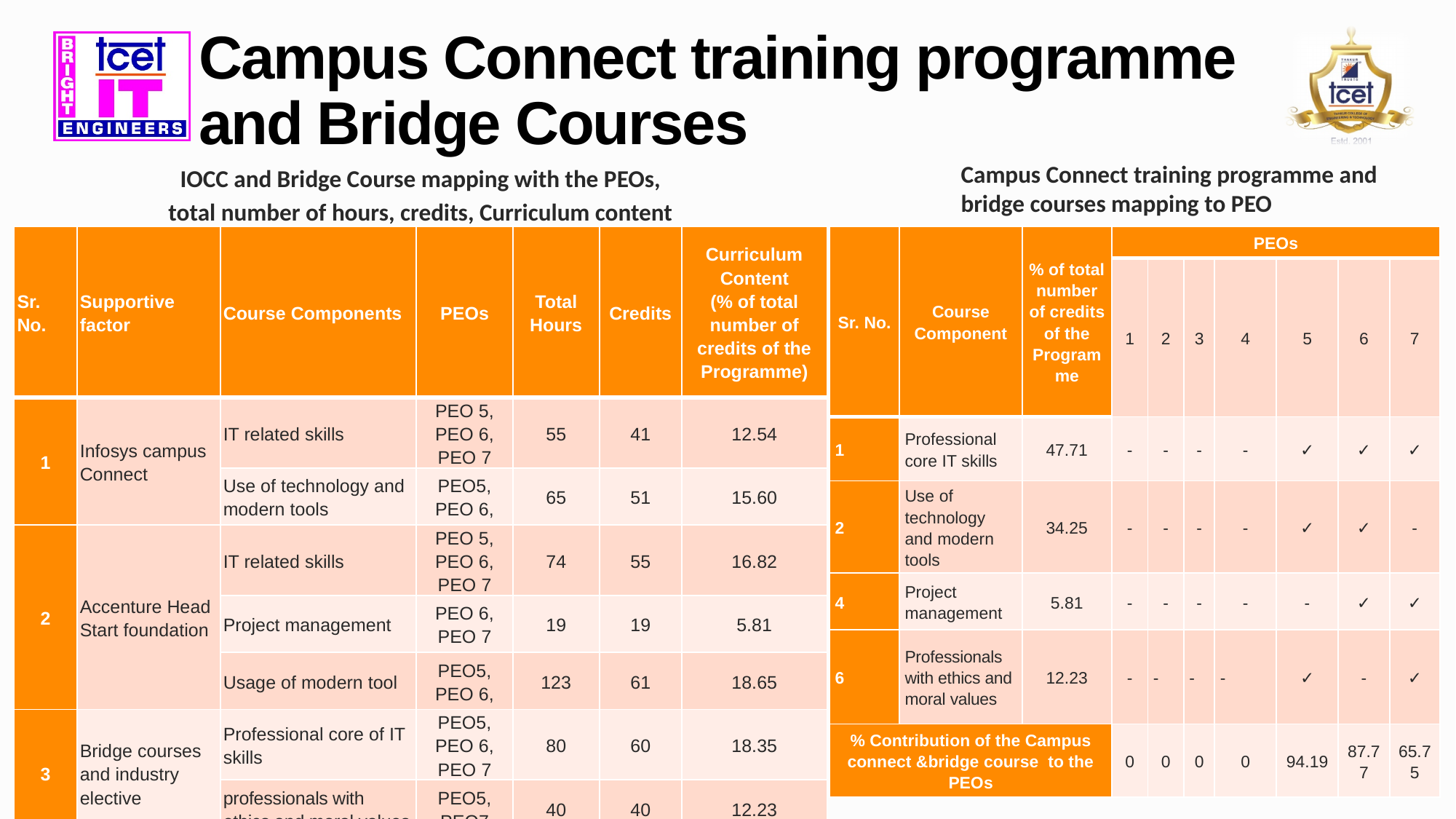

# Campus Connect training programme and Bridge Courses
IOCC and Bridge Course mapping with the PEOs,
total number of hours, credits, Curriculum content
Campus Connect training programme and bridge courses mapping to PEO
| Sr. No. | Supportive factor | Course Components | PEOs | Total Hours | Credits | Curriculum Content (% of total number of credits of the Programme) |
| --- | --- | --- | --- | --- | --- | --- |
| 1 | Infosys campus Connect | IT related skills | PEO 5, PEO 6, PEO 7 | 55 | 41 | 12.54 |
|  |  | Use of technology and modern tools | PEO5, PEO 6, | 65 | 51 | 15.60 |
| 2 | Accenture Head Start foundation | IT related skills | PEO 5, PEO 6, PEO 7 | 74 | 55 | 16.82 |
|  |  | Project management | PEO 6, PEO 7 | 19 | 19 | 5.81 |
|  |  | Usage of modern tool | PEO5, PEO 6, | 123 | 61 | 18.65 |
| 3 | Bridge courses and industry elective | Professional core of IT skills | PEO5, PEO 6, PEO 7 | 80 | 60 | 18.35 |
|  |  | professionals with ethics and moral values | PEO5, PEO7 | 40 | 40 | 12.23 |
| Sr. No. | Course Component | % of total number of credits of the Programme | PEOs |  |  |  |  |  |  |
| --- | --- | --- | --- | --- | --- | --- | --- | --- | --- |
|  |  |  | 1 | 2 | 3 | 4 | 5 | 6 | 7 |
| 1 | Professional core IT skills | 47.71 | - | - | - | - | ✓ | ✓ | ✓ |
| 2 | Use of technology and modern tools | 34.25 | - | - | - | - | ✓ | ✓ | - |
| 4 | Project management | 5.81 | - | - | - | - | - | ✓ | ✓ |
| 6 | Professionals with ethics and moral values | 12.23 | - | - | - | - | ✓ | - | ✓ |
| % Contribution of the Campus connect &bridge course to the PEOs |  |  | 0 | 0 | 0 | 0 | 94.19 | 87.77 | 65.75 |